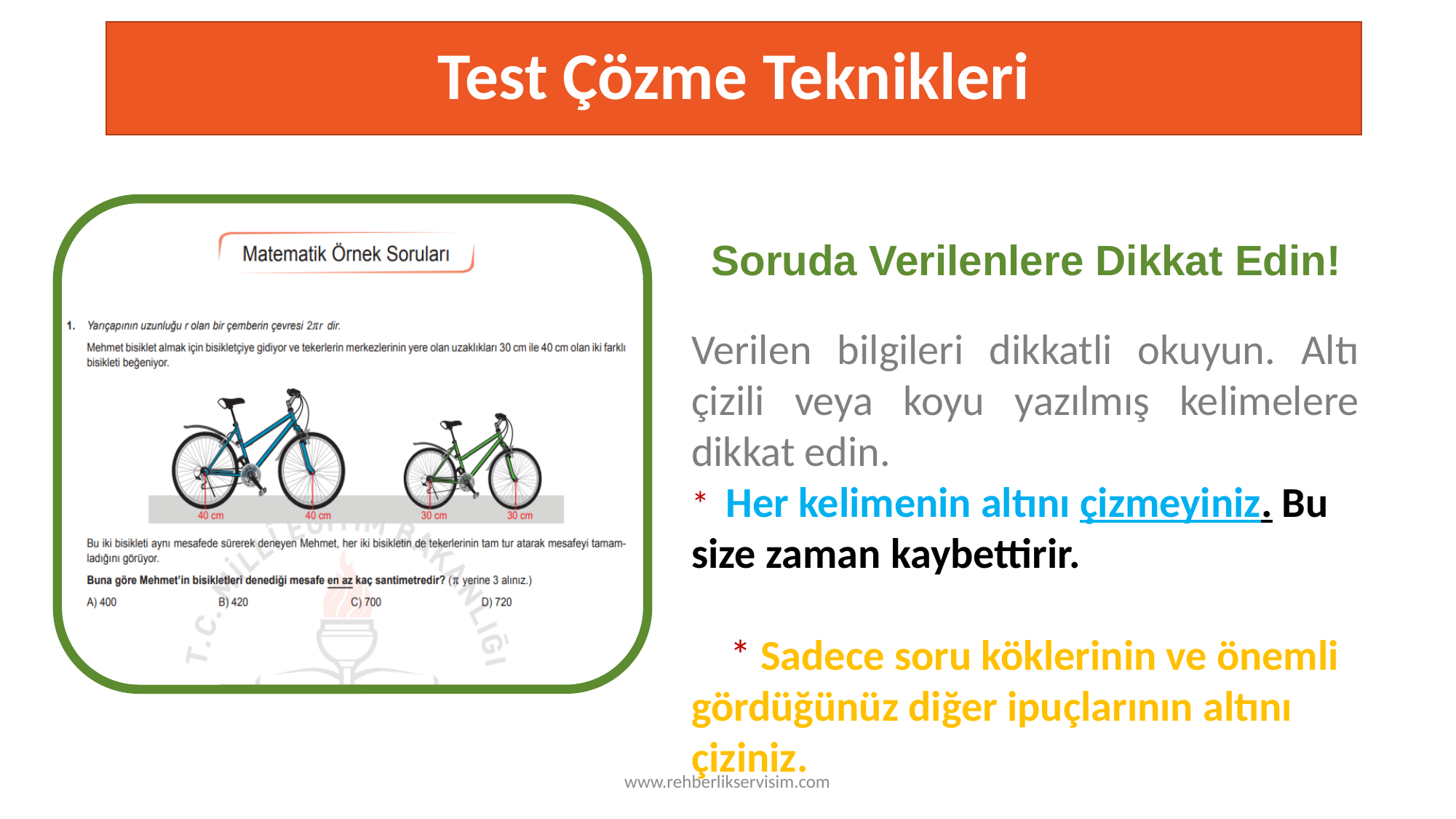

# Test Çözme Teknikleri

Soruda Verilenlere Dikkat Edin!
Verilen bilgileri dikkatli okuyun. Altı çizili veya koyu yazılmış kelimelere dikkat edin.
*  Her kelimenin altını çizmeyiniz. Bu size zaman kaybettirir.

    * Sadece soru köklerinin ve önemli gördüğünüz diğer ipuçlarının altını çiziniz.

TESTING

www.rehberlikservisim.com